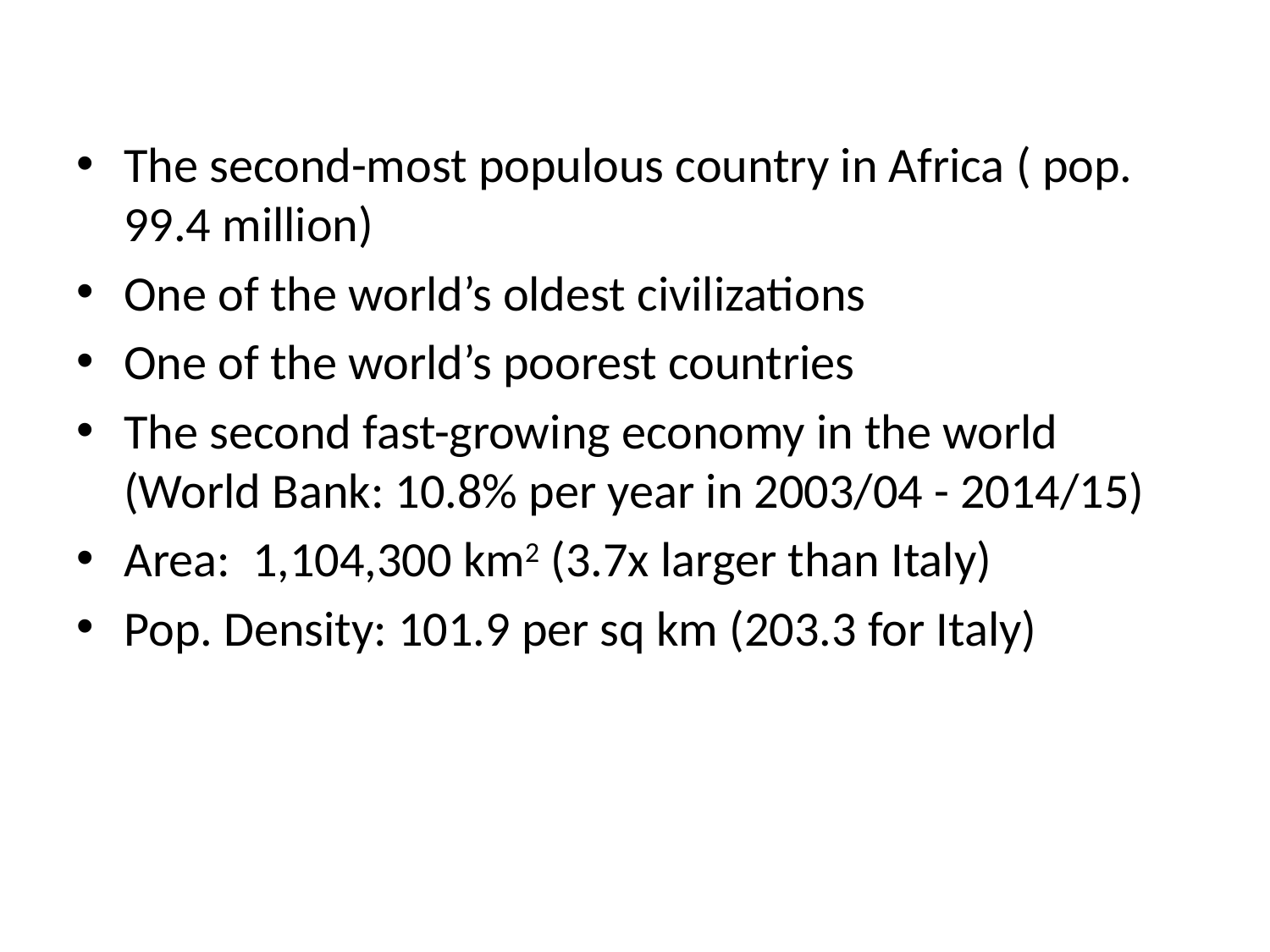

The second-most populous country in Africa ( pop. 99.4 million)
One of the world’s oldest civilizations
One of the world’s poorest countries
The second fast-growing economy in the world (World Bank: 10.8% per year in 2003/04 - 2014/15)
Area:  1,104,300 km2 (3.7x larger than Italy)
Pop. Density: 101.9 per sq km (203.3 for Italy)